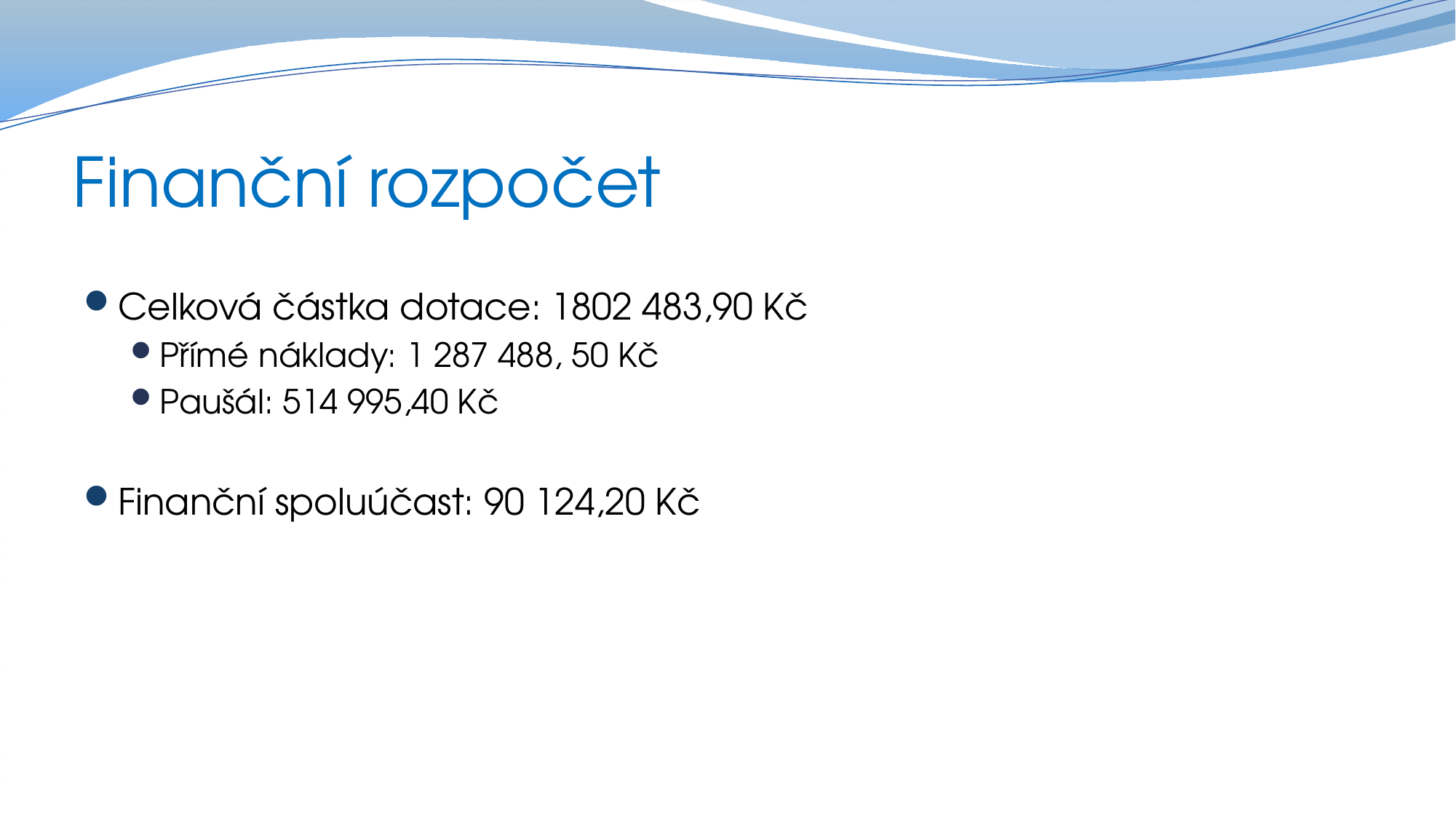

# Finanční rozpočet
Celková částka dotace: 1802 483,90 Kč
Přímé náklady: 1 287 488, 50 Kč
Paušál: 514 995,40 Kč

Finanční spoluúčast: 90 124,20 Kč